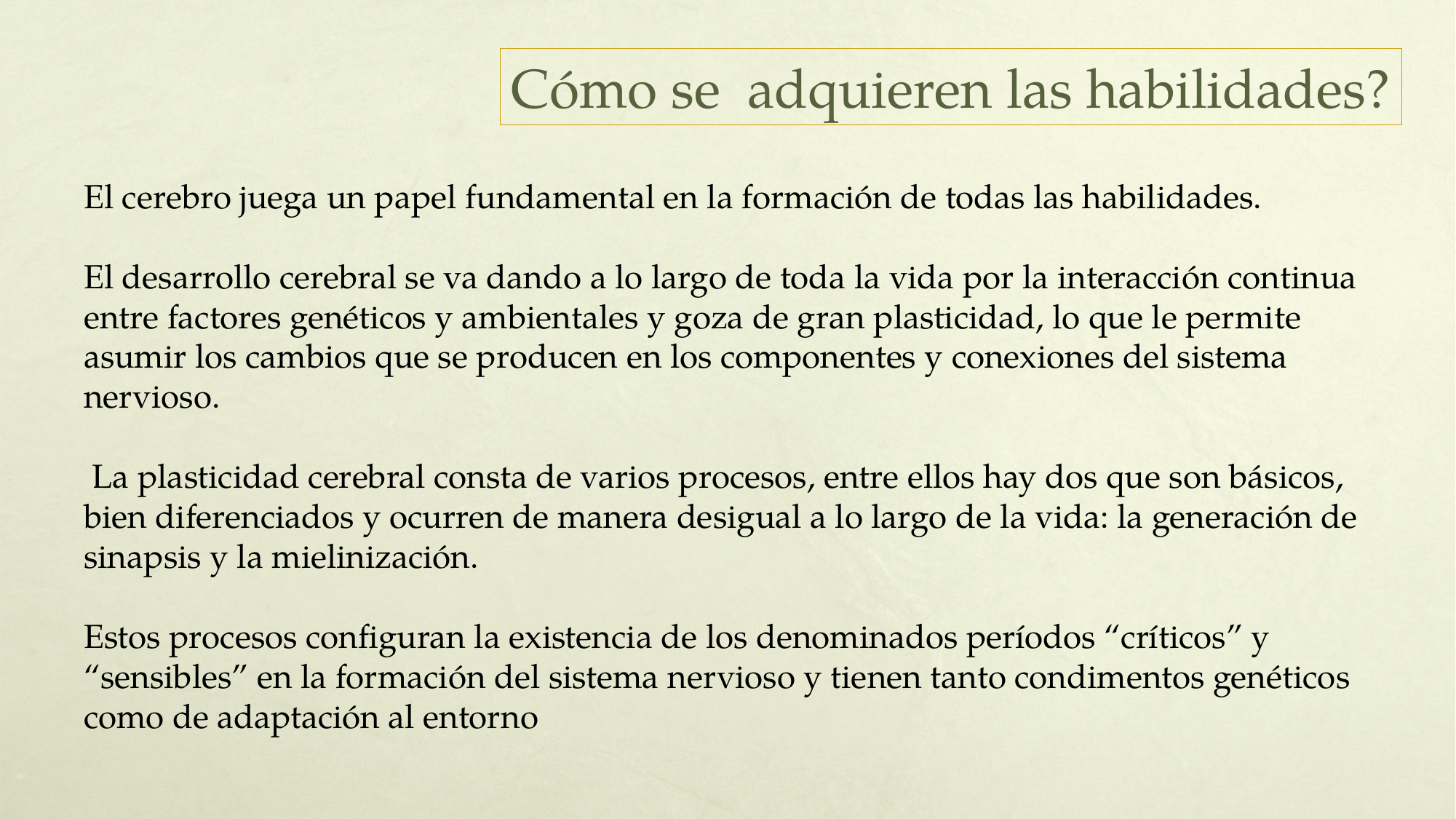

Cómo se  adquieren las habilidades?
El cerebro juega un papel fundamental en la formación de todas las habilidades.

El desarrollo cerebral se va dando a lo largo de toda la vida por la interacción continua entre factores genéticos y ambientales y goza de gran plasticidad, lo que le permite asumir los cambios que se producen en los componentes y conexiones del sistema nervioso.

 La plasticidad cerebral consta de varios procesos, entre ellos hay dos que son básicos, bien diferenciados y ocurren de manera desigual a lo largo de la vida: la generación de sinapsis y la mielinización.

Estos procesos configuran la existencia de los denominados períodos “críticos” y “sensibles” en la formación del sistema nervioso y tienen tanto condimentos genéticos como de adaptación al entorno